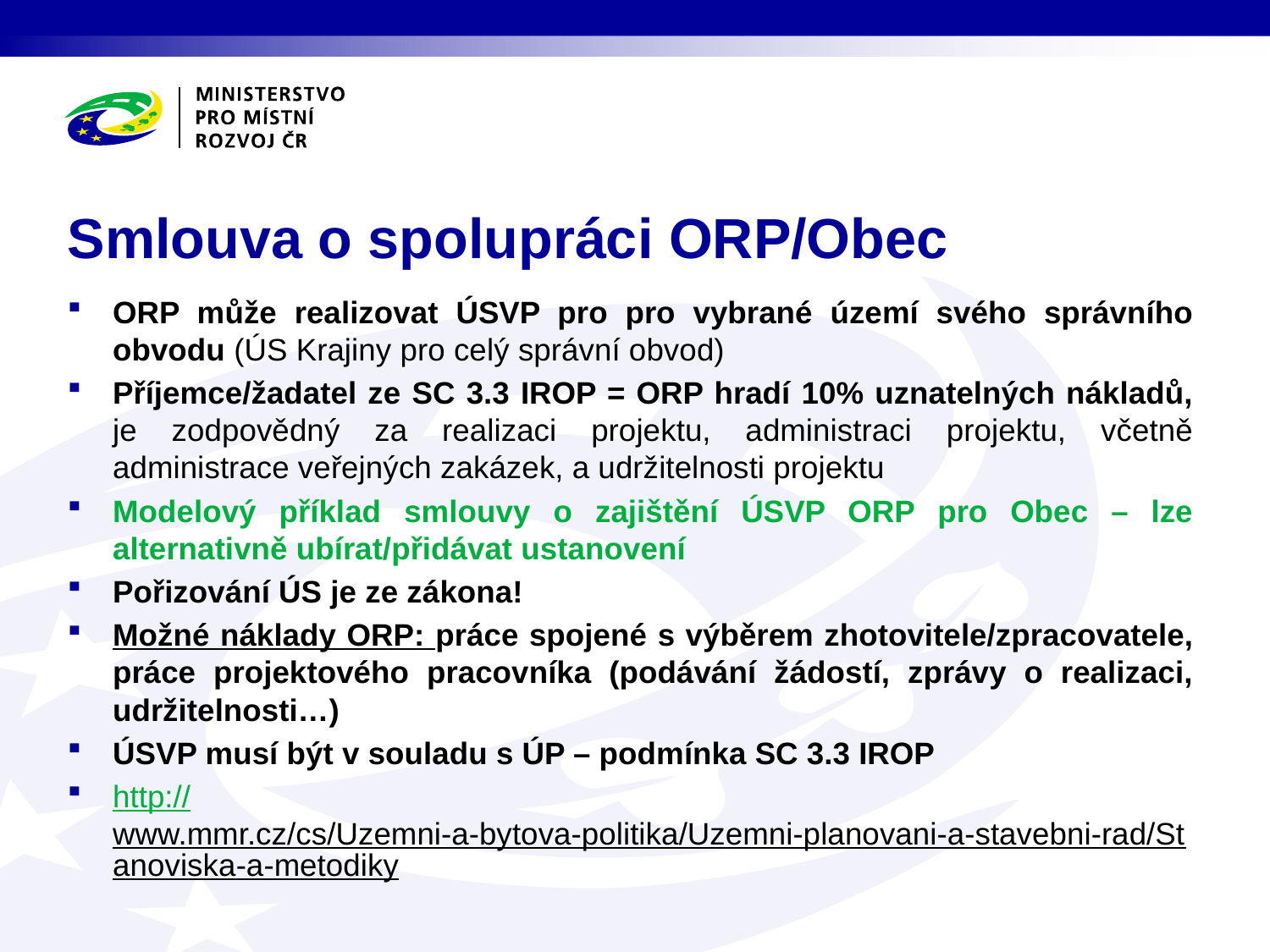

# Smlouva o spolupráci ORP/Obec
ORP může realizovat ÚSVP pro pro vybrané území svého správního obvodu (ÚS Krajiny pro celý správní obvod)
Příjemce/žadatel ze SC 3.3 IROP = ORP hradí 10% uznatelných nákladů, je zodpovědný za realizaci projektu, administraci projektu, včetně administrace veřejných zakázek, a udržitelnosti projektu
Modelový příklad smlouvy o zajištění ÚSVP ORP pro Obec – lze alternativně ubírat/přidávat ustanovení
Pořizování ÚS je ze zákona!
Možné náklady ORP: práce spojené s výběrem zhotovitele/zpracovatele, práce projektového pracovníka (podávání žádostí, zprávy o realizaci, udržitelnosti…)
ÚSVP musí být v souladu s ÚP – podmínka SC 3.3 IROP
http://www.mmr.cz/cs/Uzemni-a-bytova-politika/Uzemni-planovani-a-stavebni-rad/Stanoviska-a-metodiky